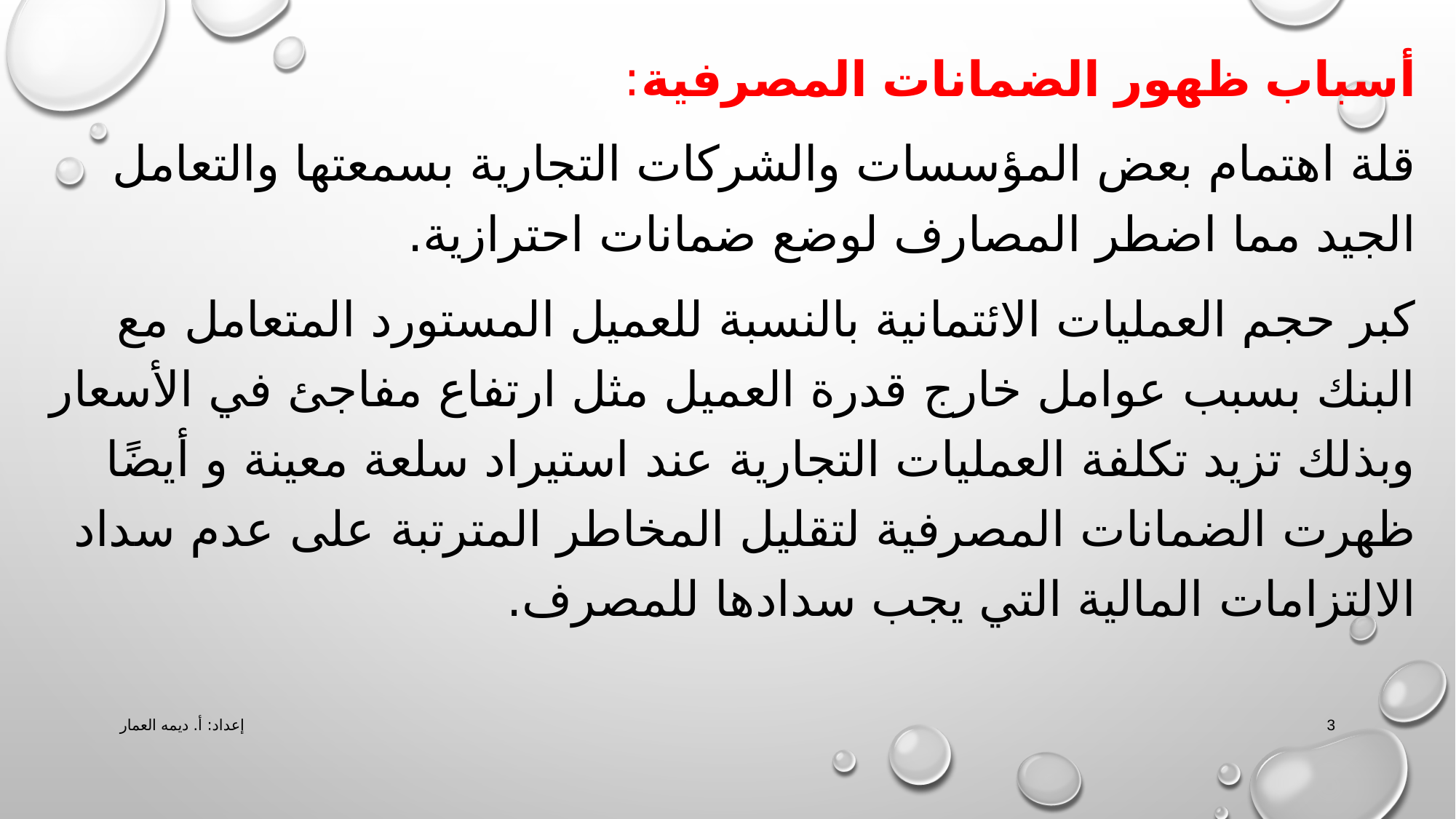

أسباب ظهور الضمانات المصرفية:
قلة اهتمام بعض المؤسسات والشركات التجارية بسمعتها والتعامل الجيد مما اضطر المصارف لوضع ضمانات احترازية.
كبر حجم العمليات الائتمانية بالنسبة للعميل المستورد المتعامل مع البنك بسبب عوامل خارج قدرة العميل مثل ارتفاع مفاجئ في الأسعار وبذلك تزيد تكلفة العمليات التجارية عند استيراد سلعة معينة و أيضًا ظهرت الضمانات المصرفية لتقليل المخاطر المترتبة على عدم سداد الالتزامات المالية التي يجب سدادها للمصرف.
إعداد: أ. ديمه العمار
3